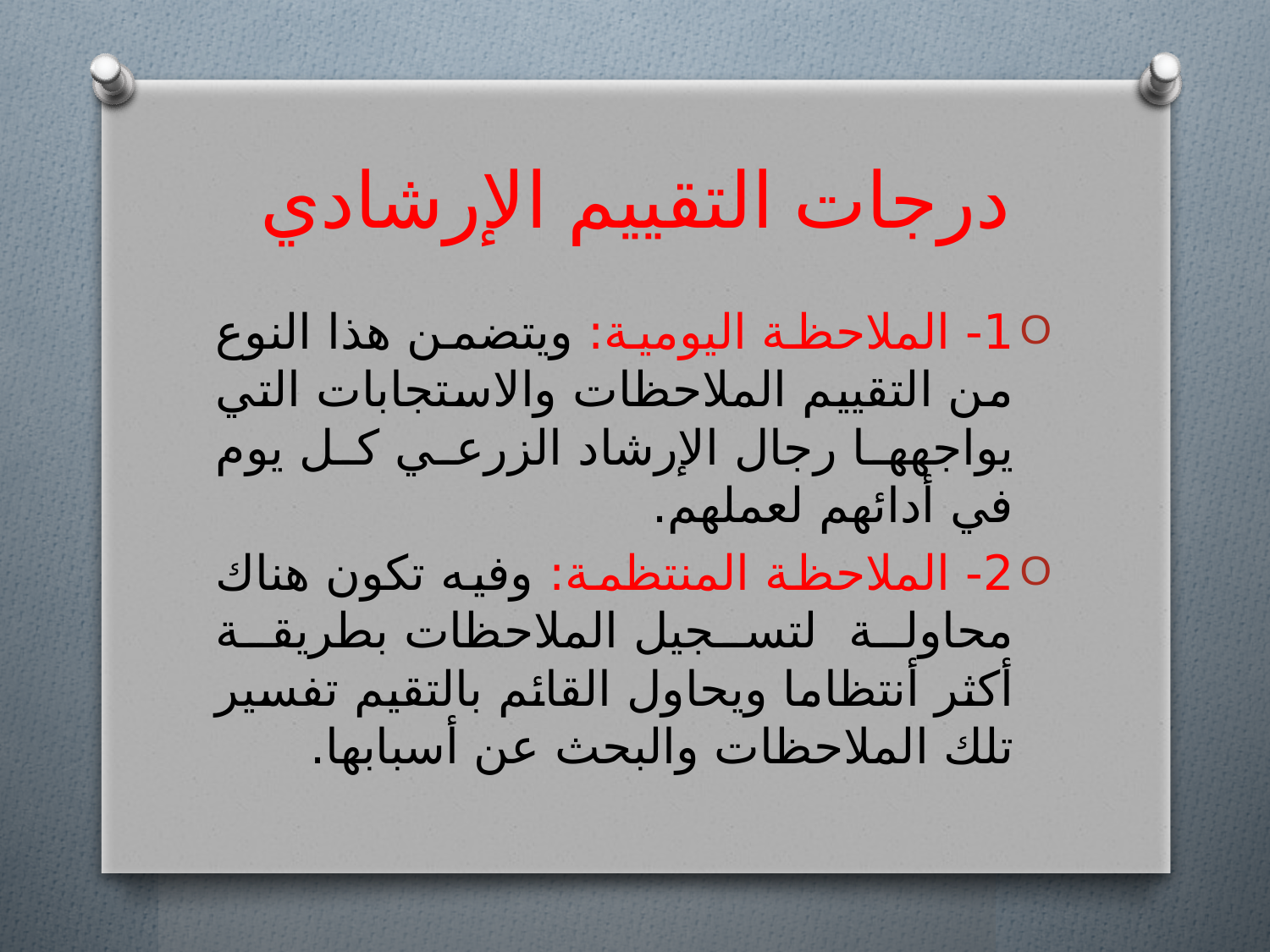

# درجات التقييم الإرشادي
1- الملاحظة اليومية: ويتضمن هذا النوع من التقييم الملاحظات والاستجابات التي يواجهها رجال الإرشاد الزرعي كل يوم في أدائهم لعملهم.
2- الملاحظة المنتظمة: وفيه تكون هناك محاولة  لتسجيل الملاحظات بطريقة أكثر أنتظاما ويحاول القائم بالتقيم تفسير تلك الملاحظات والبحث عن أسبابها.